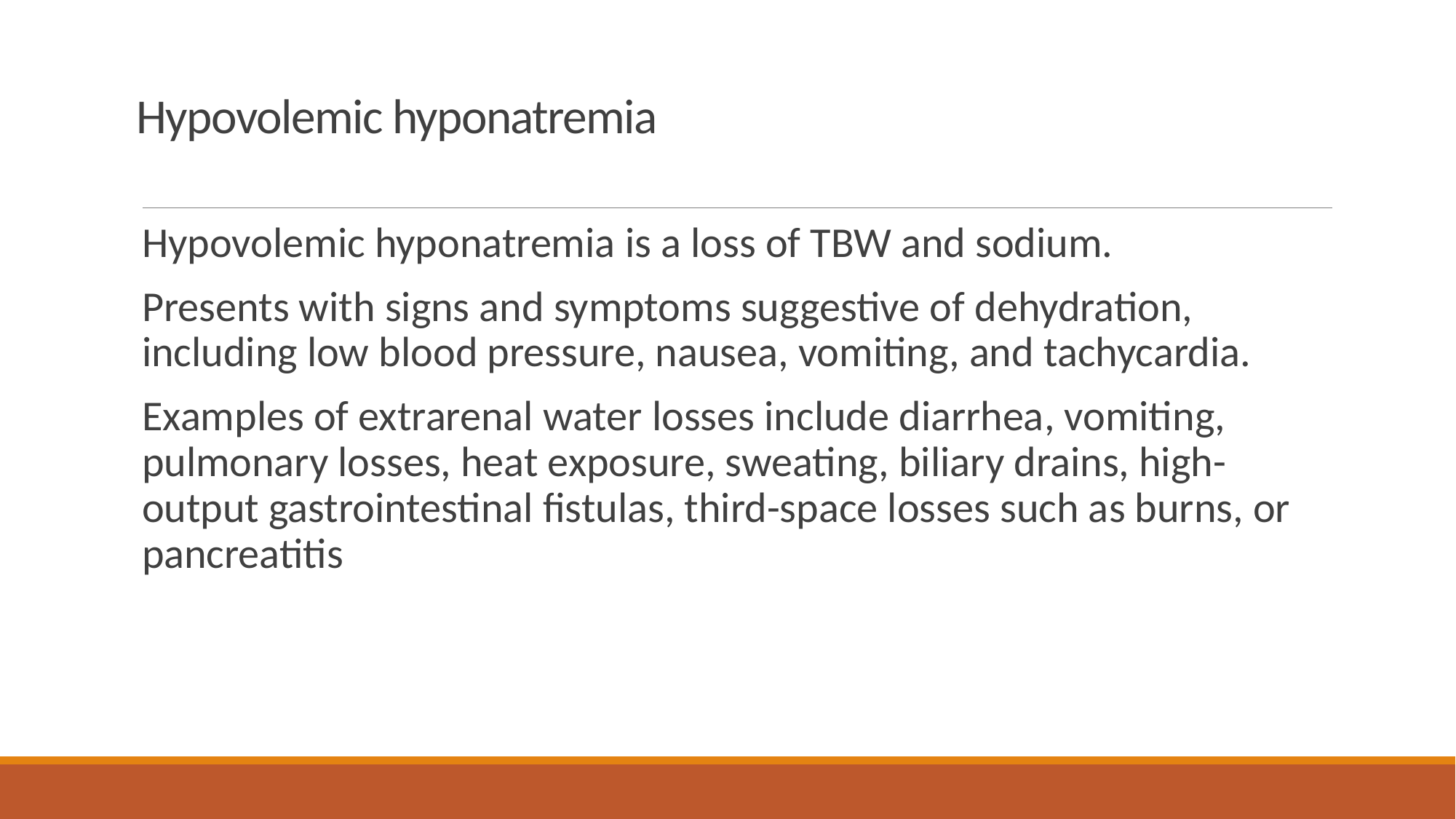

# Hypovolemic hyponatremia
Hypovolemic hyponatremia is a loss of TBW and sodium.
Presents with signs and symptoms suggestive of dehydration, including low blood pressure, nausea, vomiting, and tachycardia.
Examples of extrarenal water losses include diarrhea, vomiting, pulmonary losses, heat exposure, sweating, biliary drains, high-output gastrointestinal fistulas, third-space losses such as burns, or pancreatitis